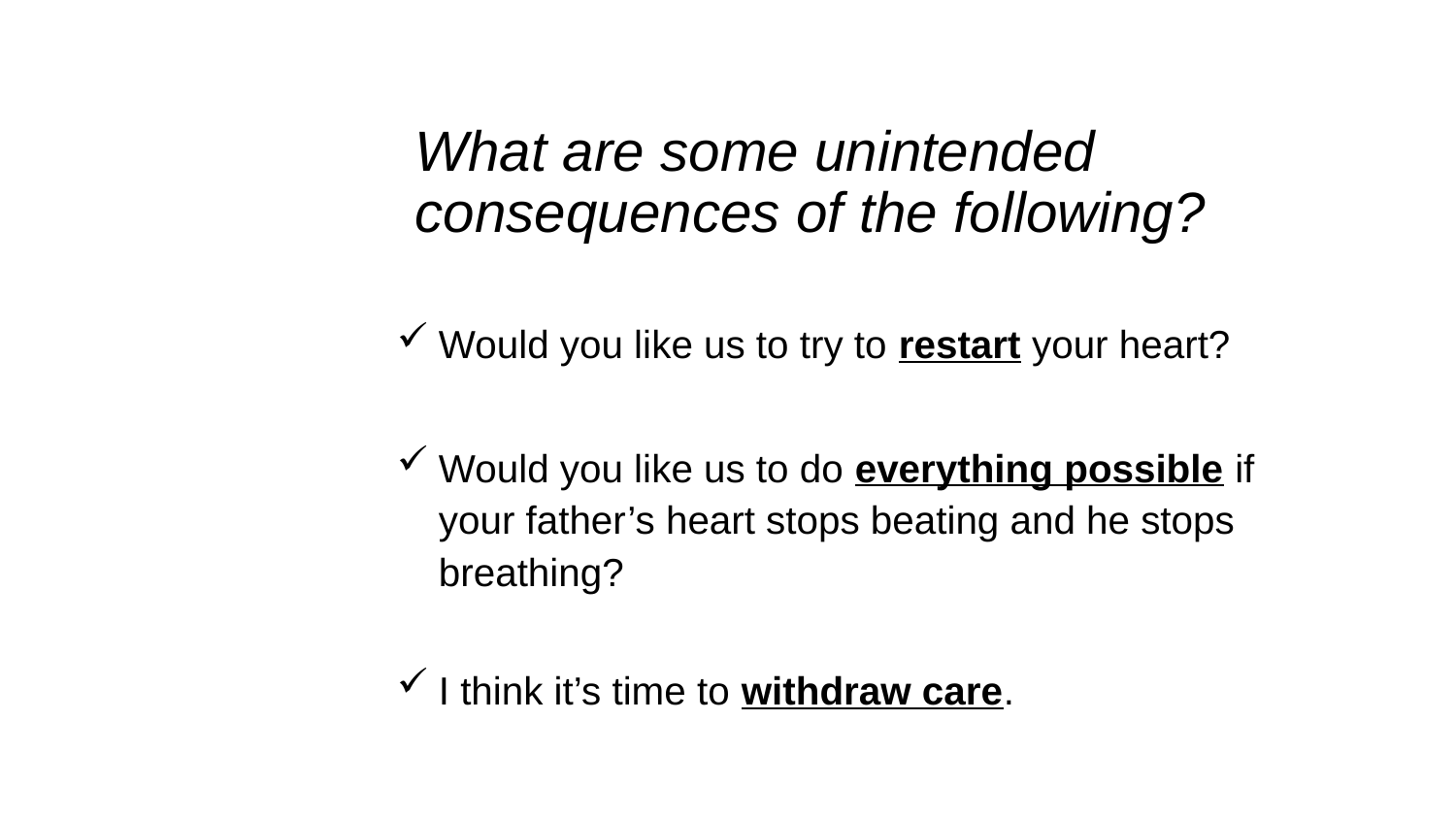

# What are some unintended consequences of the following?
Would you like us to try to restart your heart?

Would you like us to do everything possible if your father’s heart stops beating and he stops breathing?

I think it’s time to withdraw care.